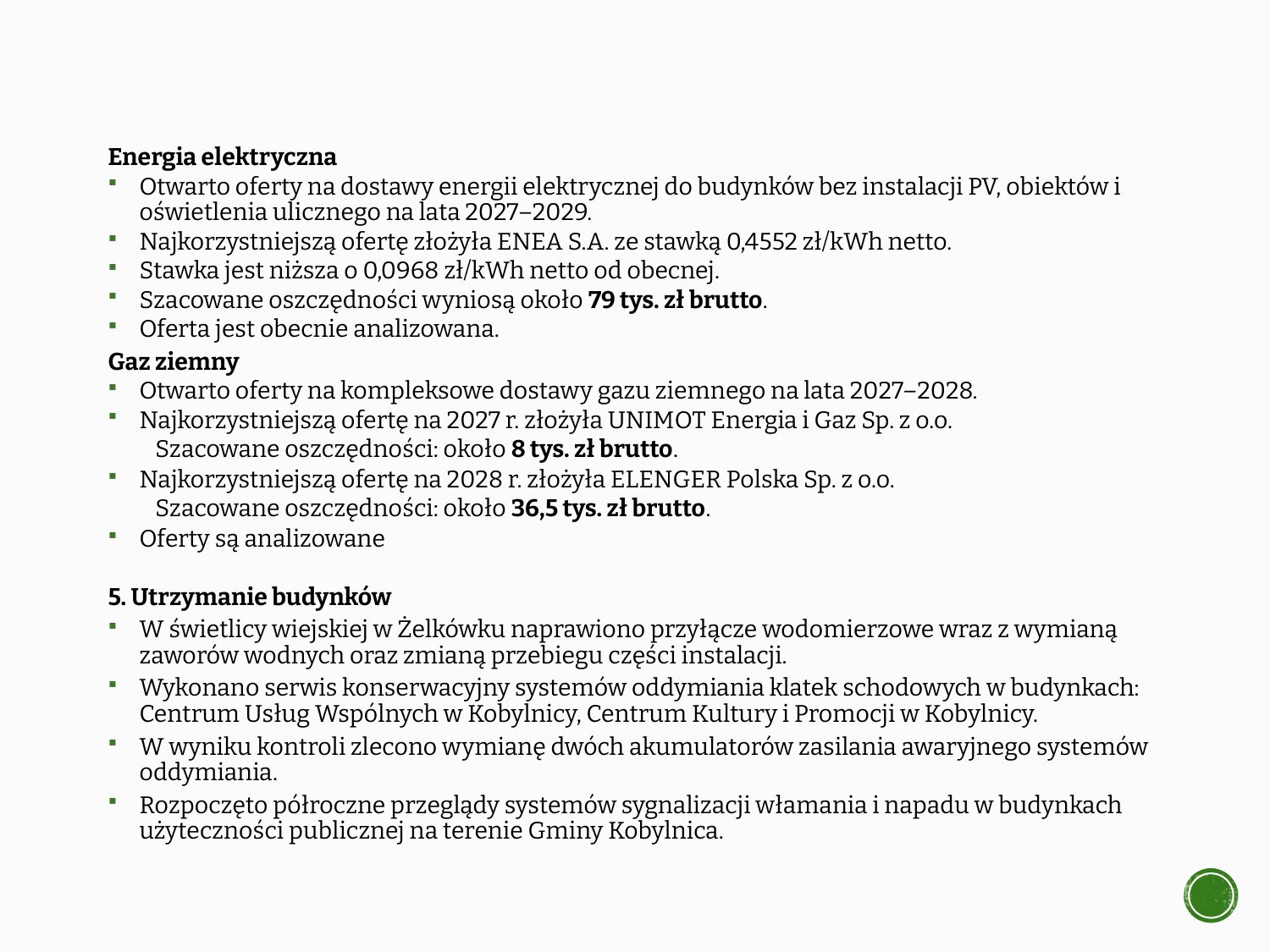

Energia elektryczna
Otwarto oferty na dostawy energii elektrycznej do budynków bez instalacji PV, obiektów i oświetlenia ulicznego na lata 2027–2029.
Najkorzystniejszą ofertę złożyła ENEA S.A. ze stawką 0,4552 zł/kWh netto.
Stawka jest niższa o 0,0968 zł/kWh netto od obecnej.
Szacowane oszczędności wyniosą około 79 tys. zł brutto.
Oferta jest obecnie analizowana.
Gaz ziemny
Otwarto oferty na kompleksowe dostawy gazu ziemnego na lata 2027–2028.
Najkorzystniejszą ofertę na 2027 r. złożyła UNIMOT Energia i Gaz Sp. z o.o.
Szacowane oszczędności: około 8 tys. zł brutto.
Najkorzystniejszą ofertę na 2028 r. złożyła ELENGER Polska Sp. z o.o.
Szacowane oszczędności: około 36,5 tys. zł brutto.
Oferty są analizowane
5. Utrzymanie budynków
W świetlicy wiejskiej w Żelkówku naprawiono przyłącze wodomierzowe wraz z wymianą zaworów wodnych oraz zmianą przebiegu części instalacji.
Wykonano serwis konserwacyjny systemów oddymiania klatek schodowych w budynkach: Centrum Usług Wspólnych w Kobylnicy, Centrum Kultury i Promocji w Kobylnicy.
W wyniku kontroli zlecono wymianę dwóch akumulatorów zasilania awaryjnego systemów oddymiania.
Rozpoczęto półroczne przeglądy systemów sygnalizacji włamania i napadu w budynkach użyteczności publicznej na terenie Gminy Kobylnica.